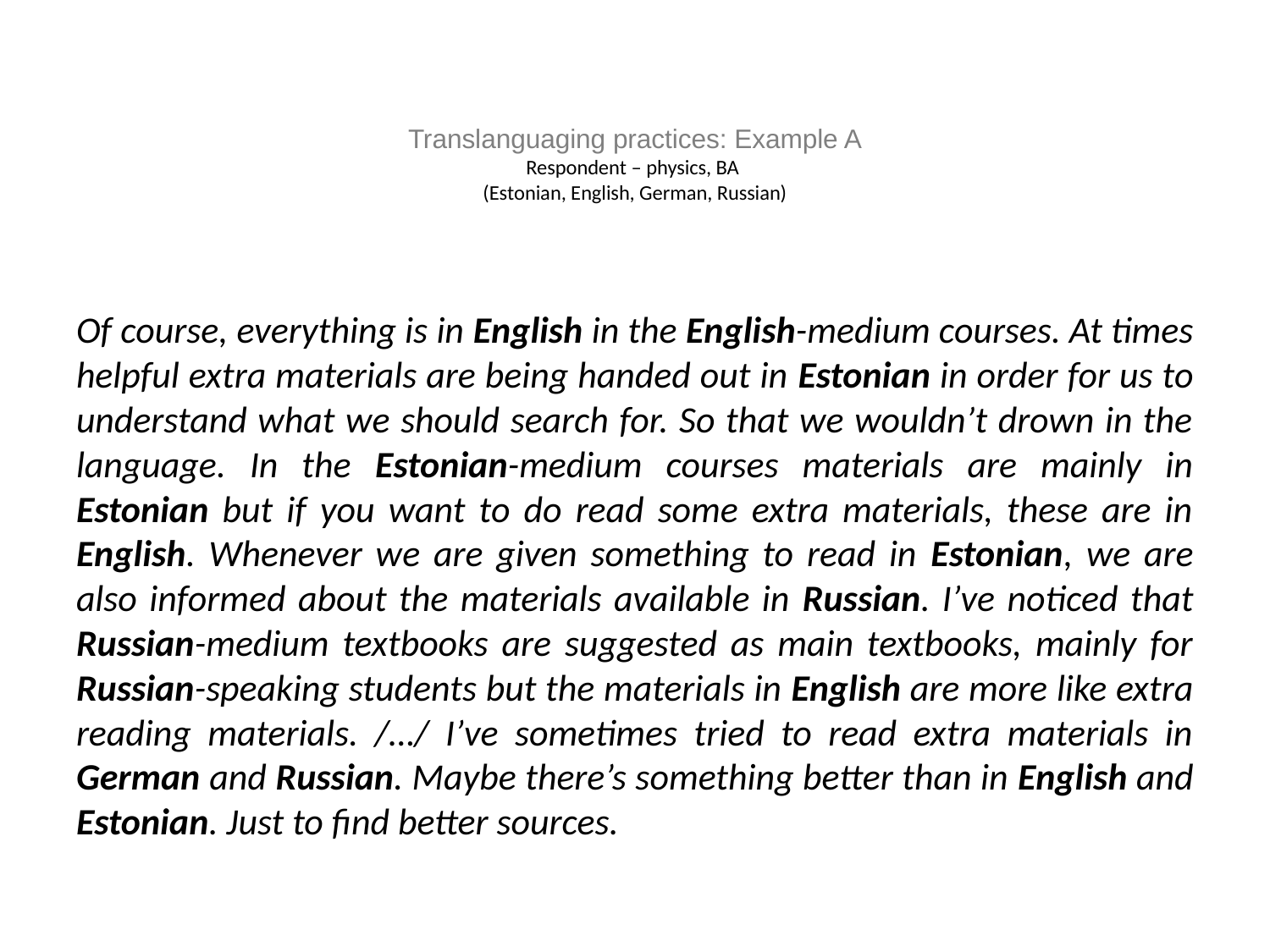

# Translanguaging practices: Example A Respondent – physics, BA (Estonian, English, German, Russian)
Of course, everything is in English in the English-medium courses. At times helpful extra materials are being handed out in Estonian in order for us to understand what we should search for. So that we wouldn’t drown in the language. In the Estonian-medium courses materials are mainly in Estonian but if you want to do read some extra materials, these are in English. Whenever we are given something to read in Estonian, we are also informed about the materials available in Russian. I’ve noticed that Russian-medium textbooks are suggested as main textbooks, mainly for Russian-speaking students but the materials in English are more like extra reading materials. /…/ I’ve sometimes tried to read extra materials in German and Russian. Maybe there’s something better than in English and Estonian. Just to find better sources.